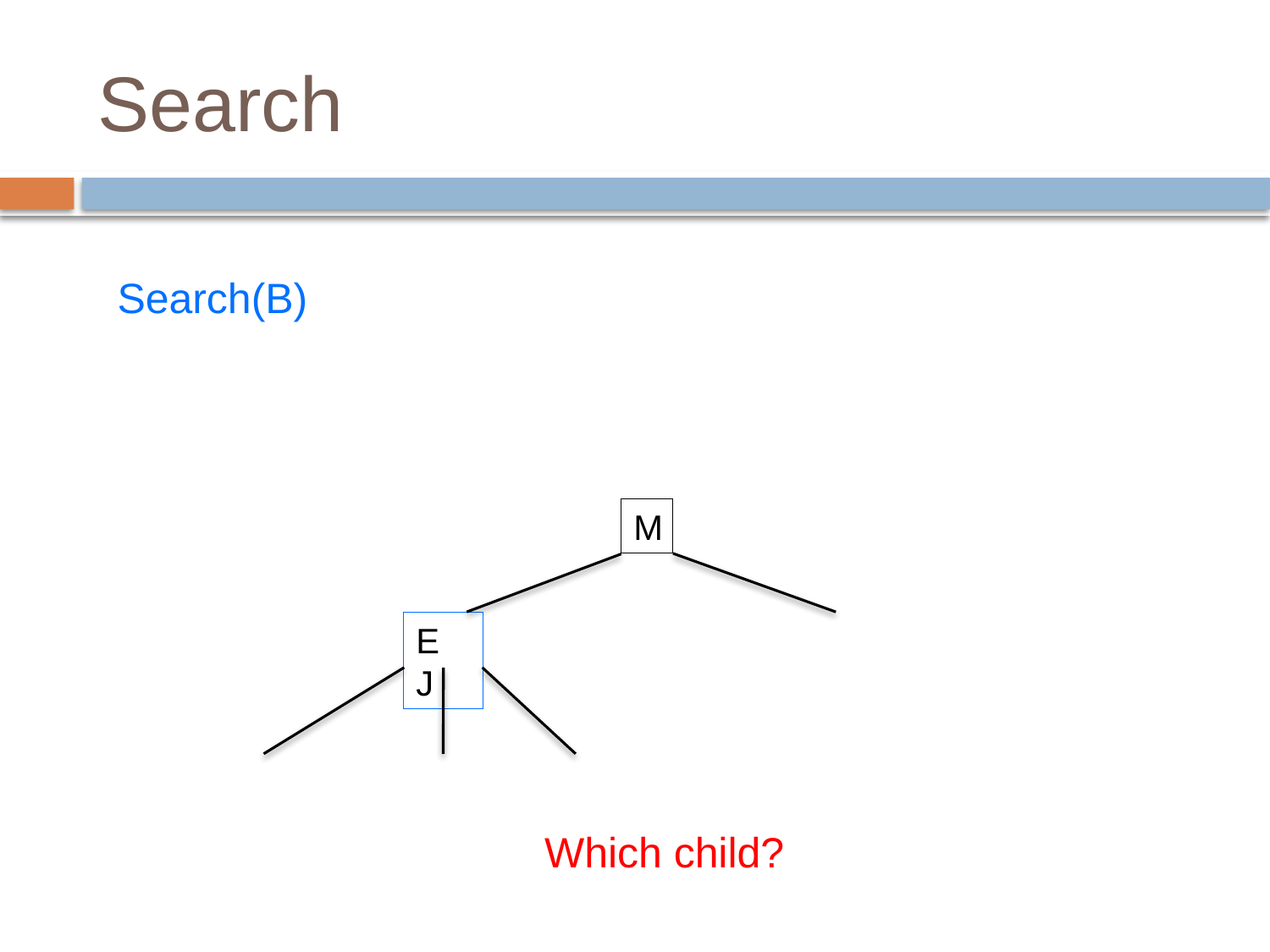

# Search
Search(B)
M
E  J
Which child?